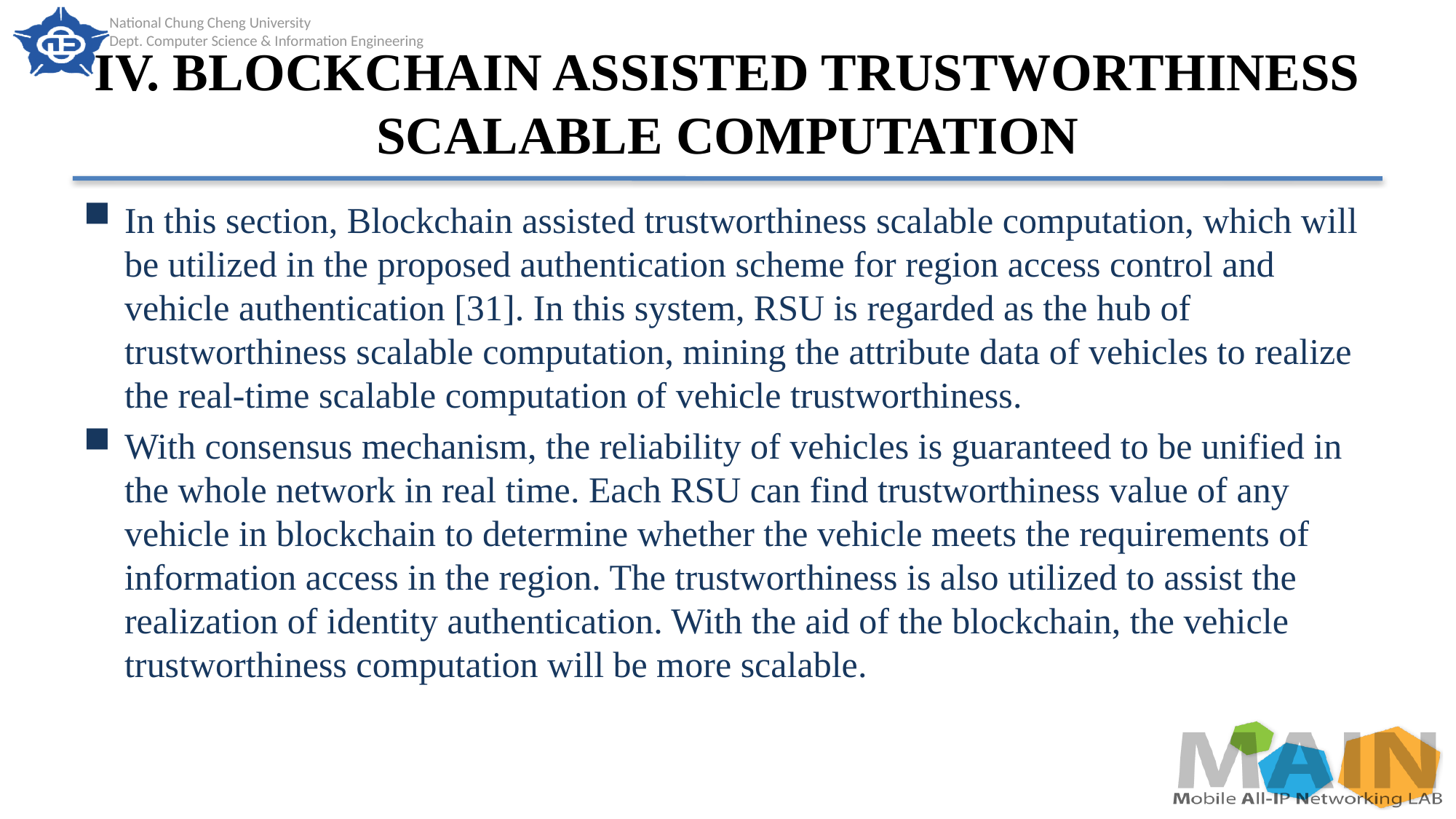

# IV. BLOCKCHAIN ASSISTED TRUSTWORTHINESS SCALABLE COMPUTATION
In this section, Blockchain assisted trustworthiness scalable computation, which will be utilized in the proposed authentication scheme for region access control and vehicle authentication [31]. In this system, RSU is regarded as the hub of trustworthiness scalable computation, mining the attribute data of vehicles to realize the real-time scalable computation of vehicle trustworthiness.
With consensus mechanism, the reliability of vehicles is guaranteed to be unified in the whole network in real time. Each RSU can find trustworthiness value of any vehicle in blockchain to determine whether the vehicle meets the requirements of information access in the region. The trustworthiness is also utilized to assist the realization of identity authentication. With the aid of the blockchain, the vehicle trustworthiness computation will be more scalable.